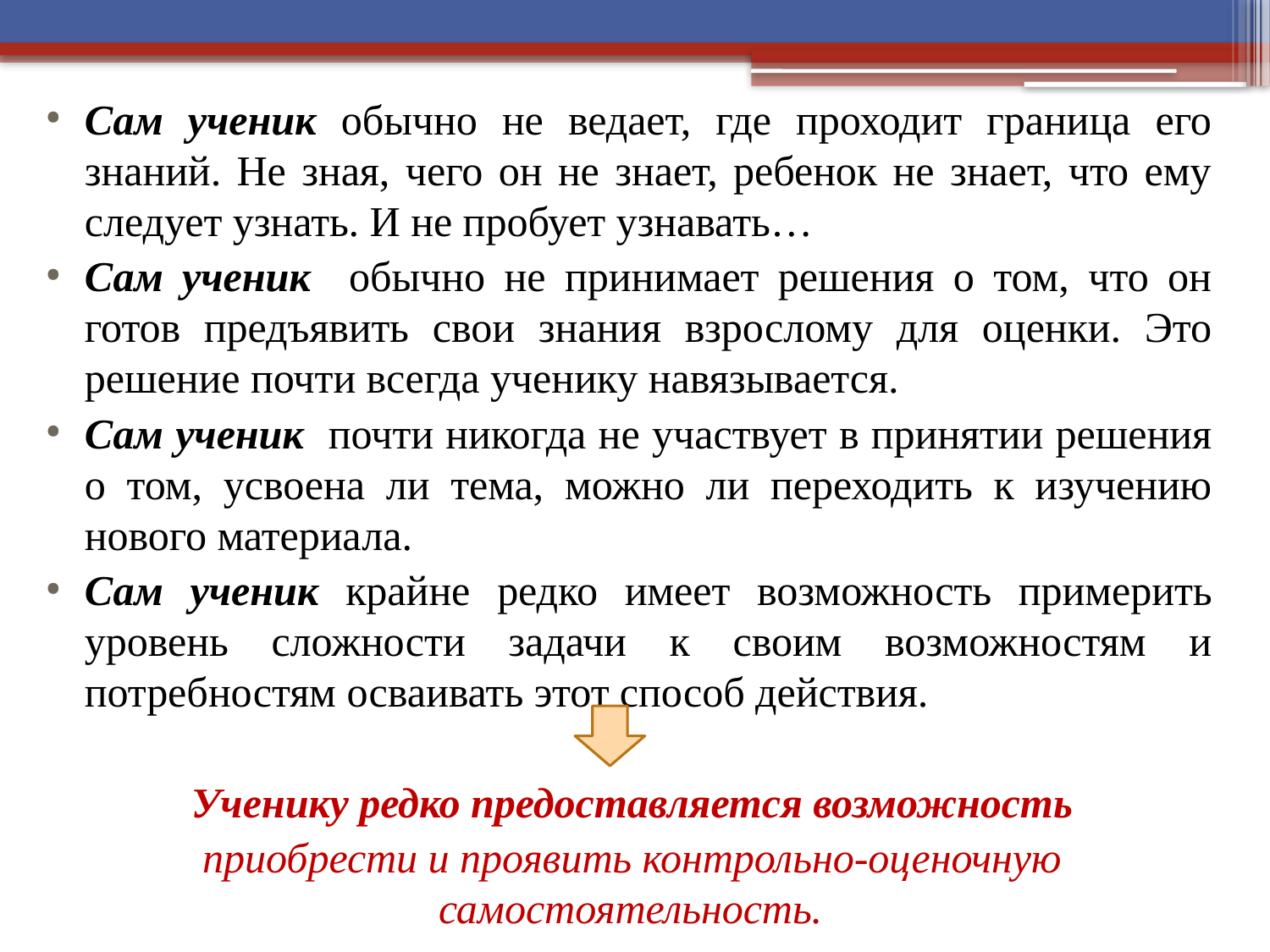

Сам ученик обычно не ведает, где проходит граница его знаний. Не зная, чего он не знает, ребенок не знает, что ему следует узнать. И не пробует узнавать…
Сам ученик  обычно не принимает решения о том, что он готов предъявить свои знания взрослому для оценки. Это решение почти всегда ученику навязывается.
Сам ученик  почти никогда не участвует в принятии решения о том, усвоена ли тема, можно ли переходить к изучению нового материала.
Сам ученик крайне редко имеет возможность примерить уровень сложности задачи к своим возможностям и потребностям осваивать этот способ действия.

Ученику редко предоставляется возможность
приобрести и проявить контрольно-оценочную самостоятельность.